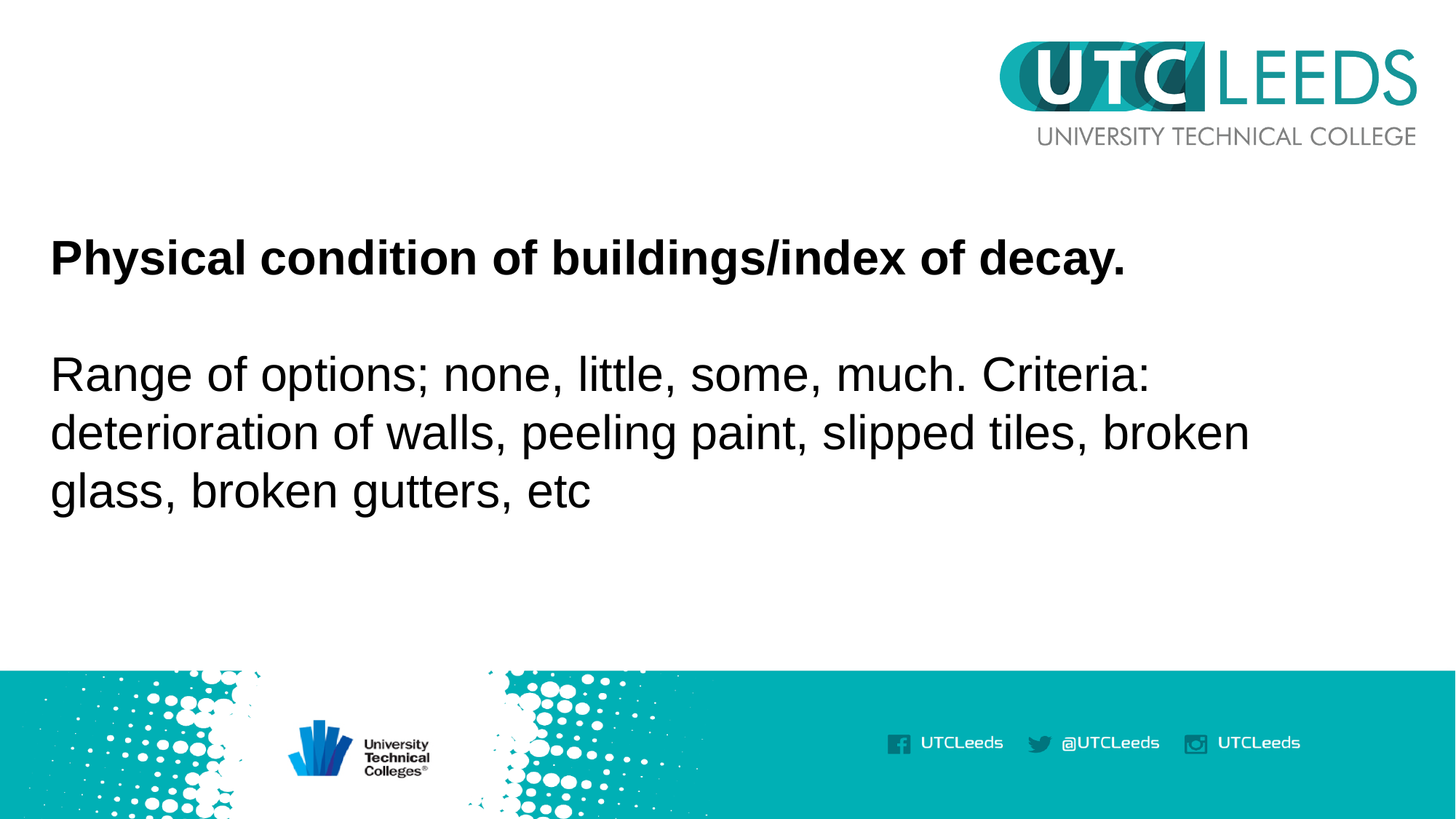

Physical condition of buildings/index of decay.

Range of options; none, little, some, much. Criteria: deterioration of walls, peeling paint, slipped tiles, broken glass, broken gutters, etc